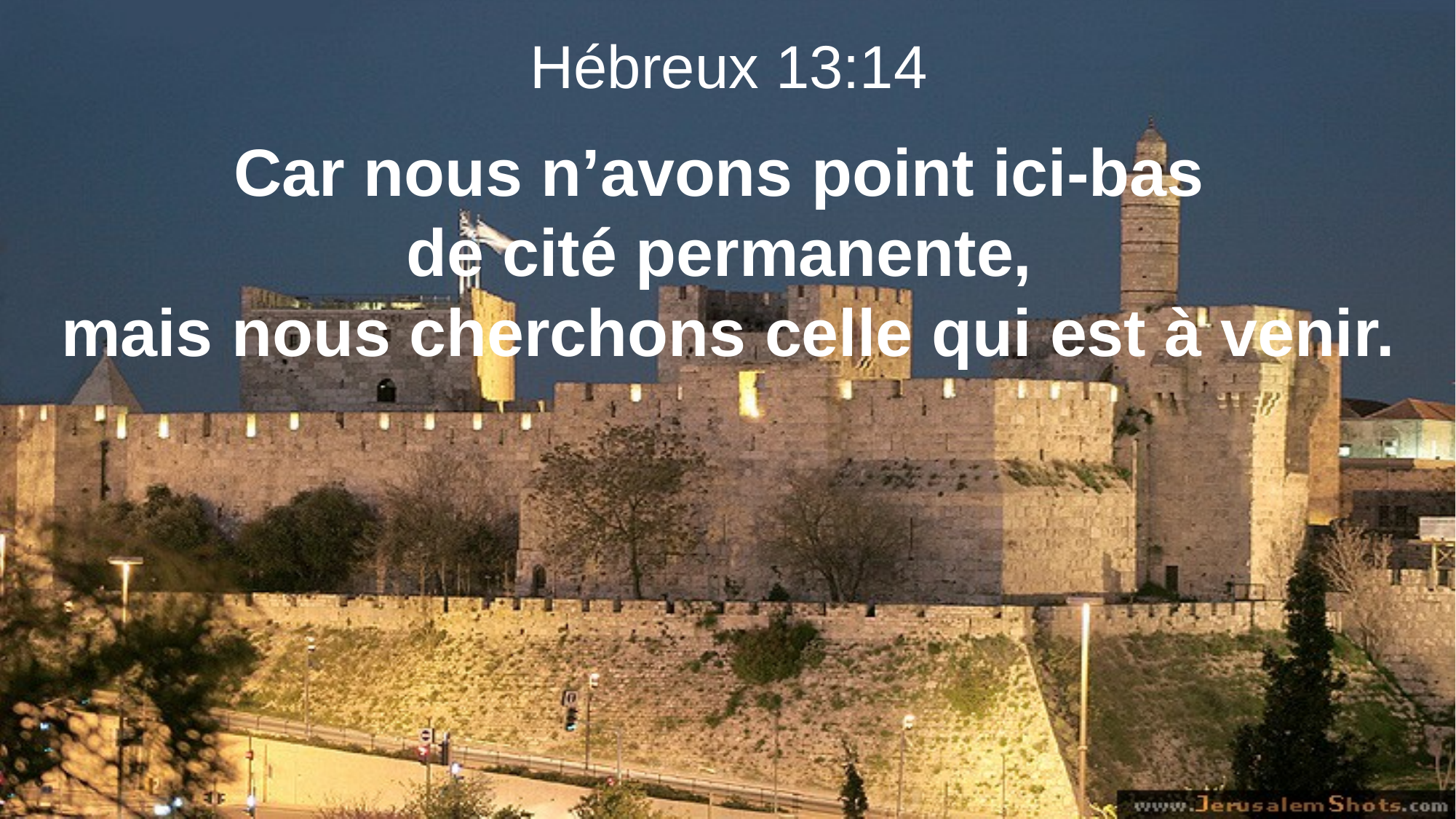

Hébreux 13:14

Car nous n’avons point ici-bas
de cité permanente,
mais nous cherchons celle qui est à venir.